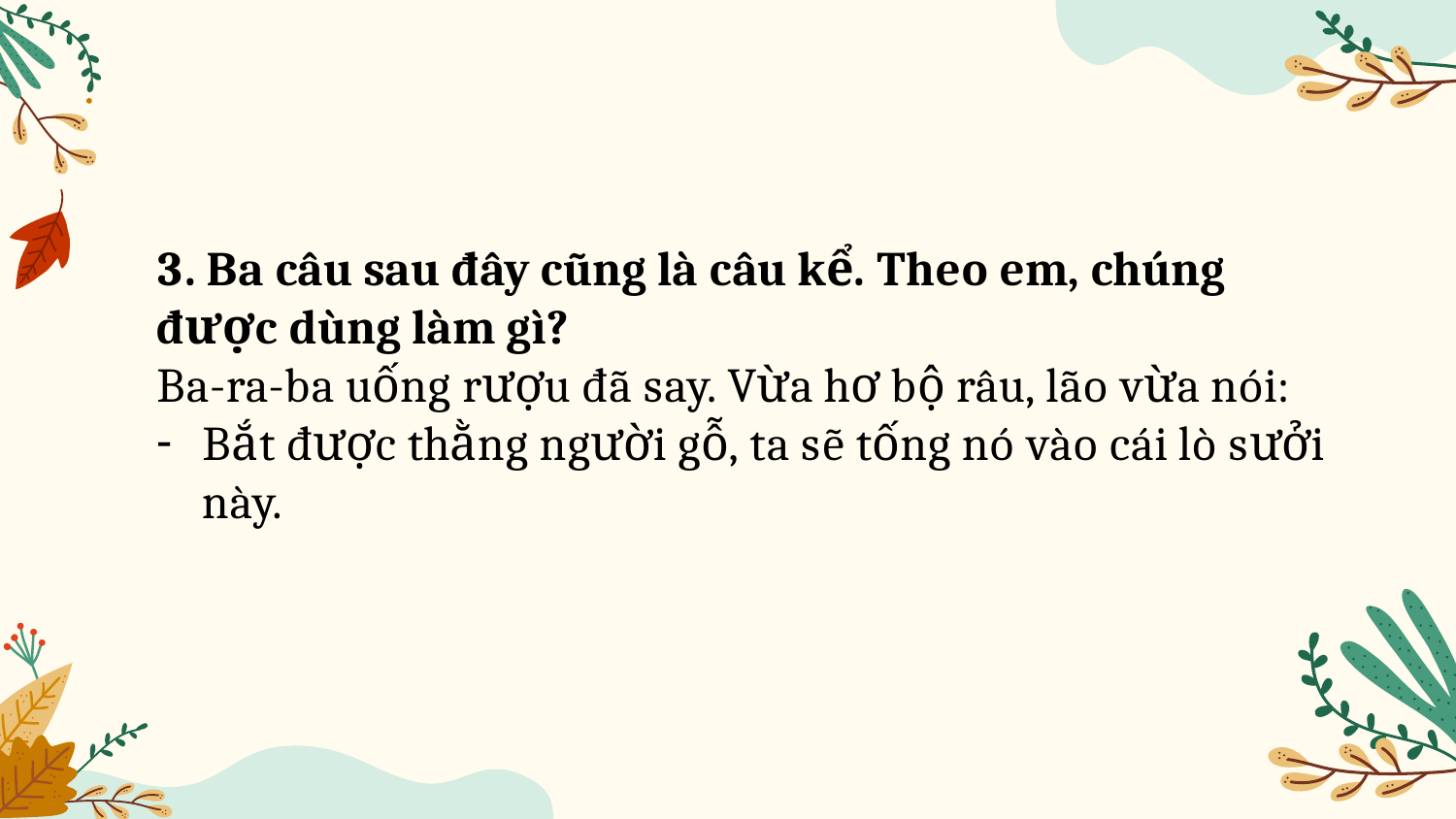

3. Ba câu sau đây cũng là câu kể. Theo em, chúng được dùng làm gì?
Ba-ra-ba uống rượu đã say. Vừa hơ bộ râu, lão vừa nói:
Bắt được thằng người gỗ, ta sẽ tống nó vào cái lò sưởi này.